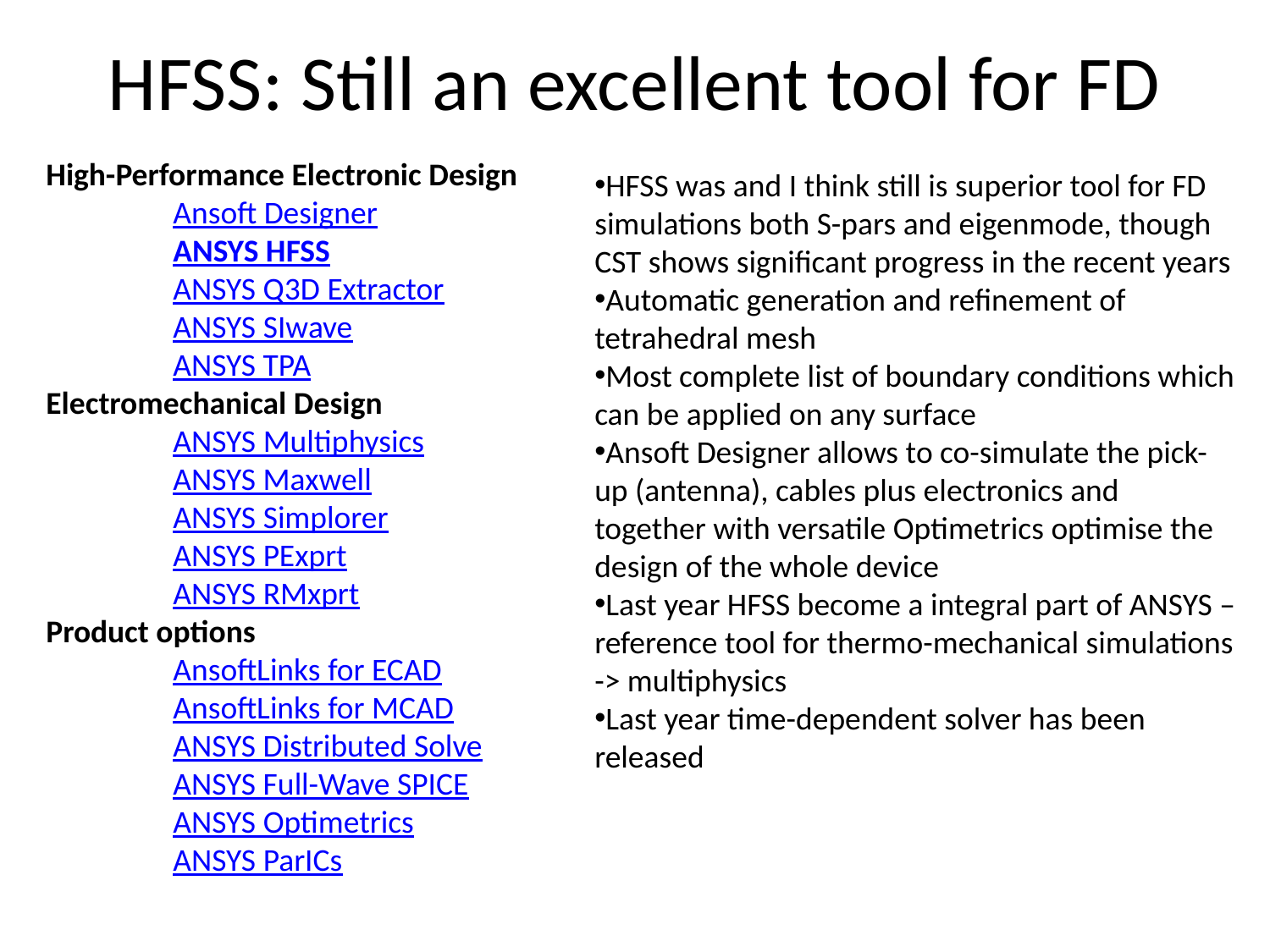

# HFSS: Still an excellent tool for FD
High-Performance Electronic Design
Ansoft Designer
ANSYS HFSS
ANSYS Q3D Extractor
ANSYS SIwave
ANSYS TPA
Electromechanical Design
ANSYS Multiphysics
ANSYS Maxwell
ANSYS Simplorer
ANSYS PExprt
ANSYS RMxprt
Product options
AnsoftLinks for ECAD
AnsoftLinks for MCAD
ANSYS Distributed Solve
ANSYS Full-Wave SPICE
ANSYS Optimetrics
ANSYS ParICs

HFSS was and I think still is superior tool for FD simulations both S-pars and eigenmode, though CST shows significant progress in the recent years
Automatic generation and refinement of tetrahedral mesh
Most complete list of boundary conditions which can be applied on any surface
Ansoft Designer allows to co-simulate the pick-up (antenna), cables plus electronics and together with versatile Optimetrics optimise the design of the whole device
Last year HFSS become a integral part of ANSYS – reference tool for thermo-mechanical simulations -> multiphysics
Last year time-dependent solver has been released